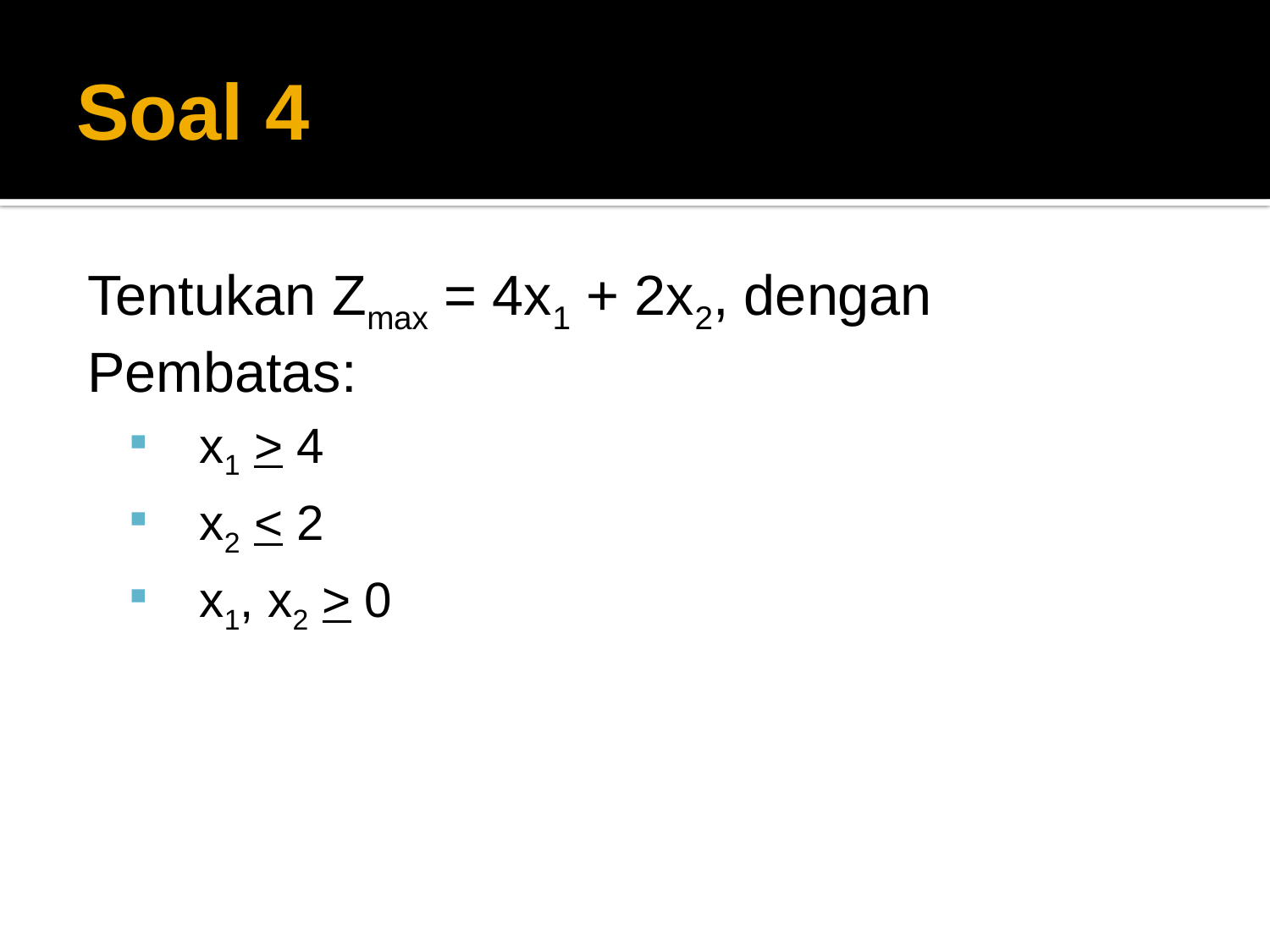

# Soal 4
Tentukan Zmax = 4x1 + 2x2, dengan Pembatas:
x1 > 4
x2 < 2
x1, x2 > 0